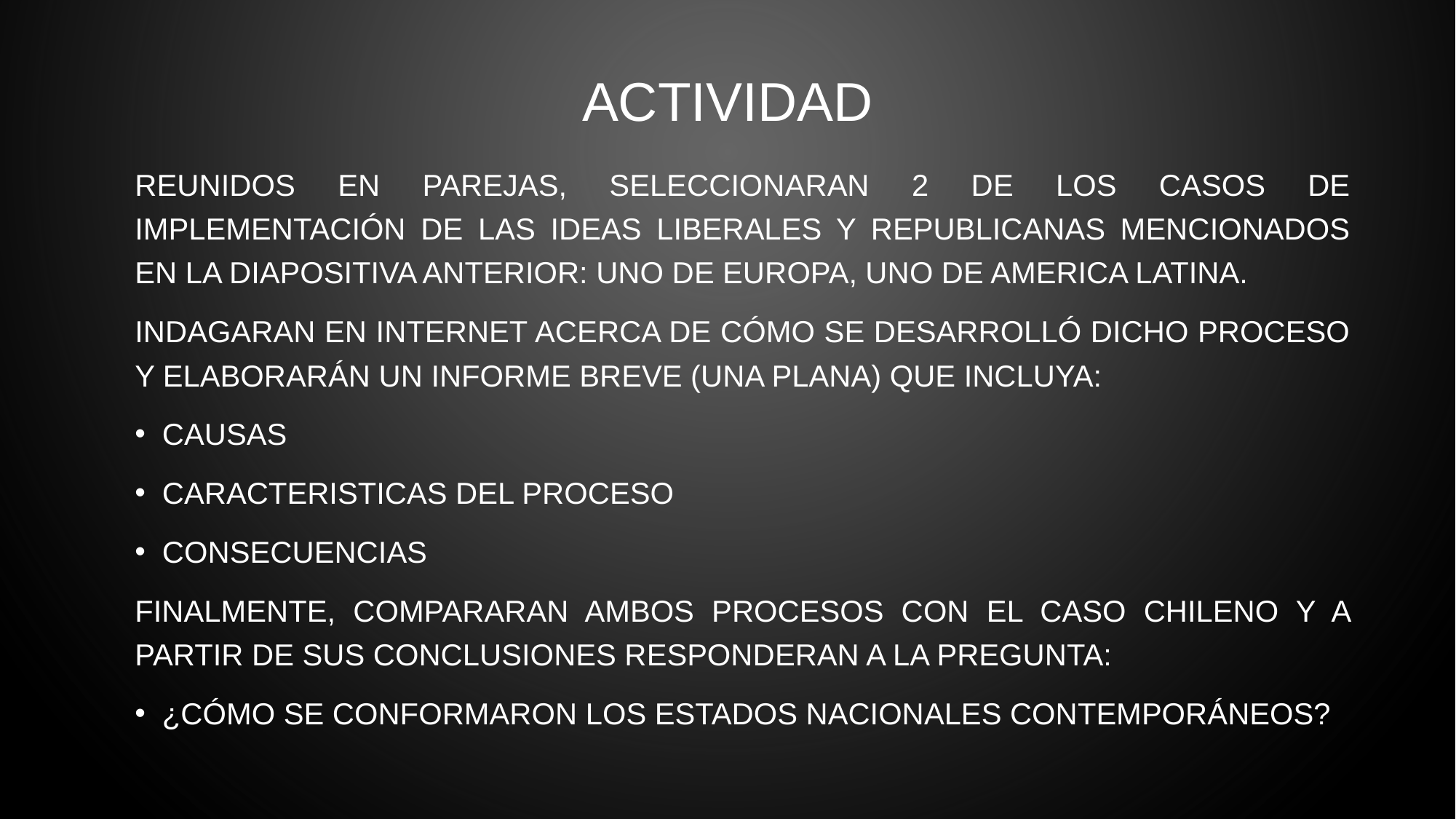

# ACTIVIDAD
REUNIDOS EN PAREJAS, SELECCIONARAN 2 DE LOS CASOS DE IMPLEMENTACIÓN DE LAS IDEAS LIBERALES Y REPUBLICANAS MENCIONADOS EN LA DIAPOSITIVA ANTERIOR: UNO DE EUROPA, UNO DE AMERICA LATINA.
INDAGARAN EN INTERNET ACERCA DE CÓMO SE DESARROLLÓ DICHO PROCESO Y ELABORARÁN UN INFORME BREVE (UNA PLANA) QUE INCLUYA:
CAUSAS
CARACTERISTICAS DEL PROCESO
CONSECUENCIAS
FINALMENTE, COMPARARAN AMBOS PROCESOS CON EL CASO CHILENO Y A PARTIR DE SUS CONCLUSIONES RESPONDERAN A LA PREGUNTA:
¿CÓMO SE CONFORMARON LOS ESTADOS NACIONALES CONTEMPORÁNEOS?